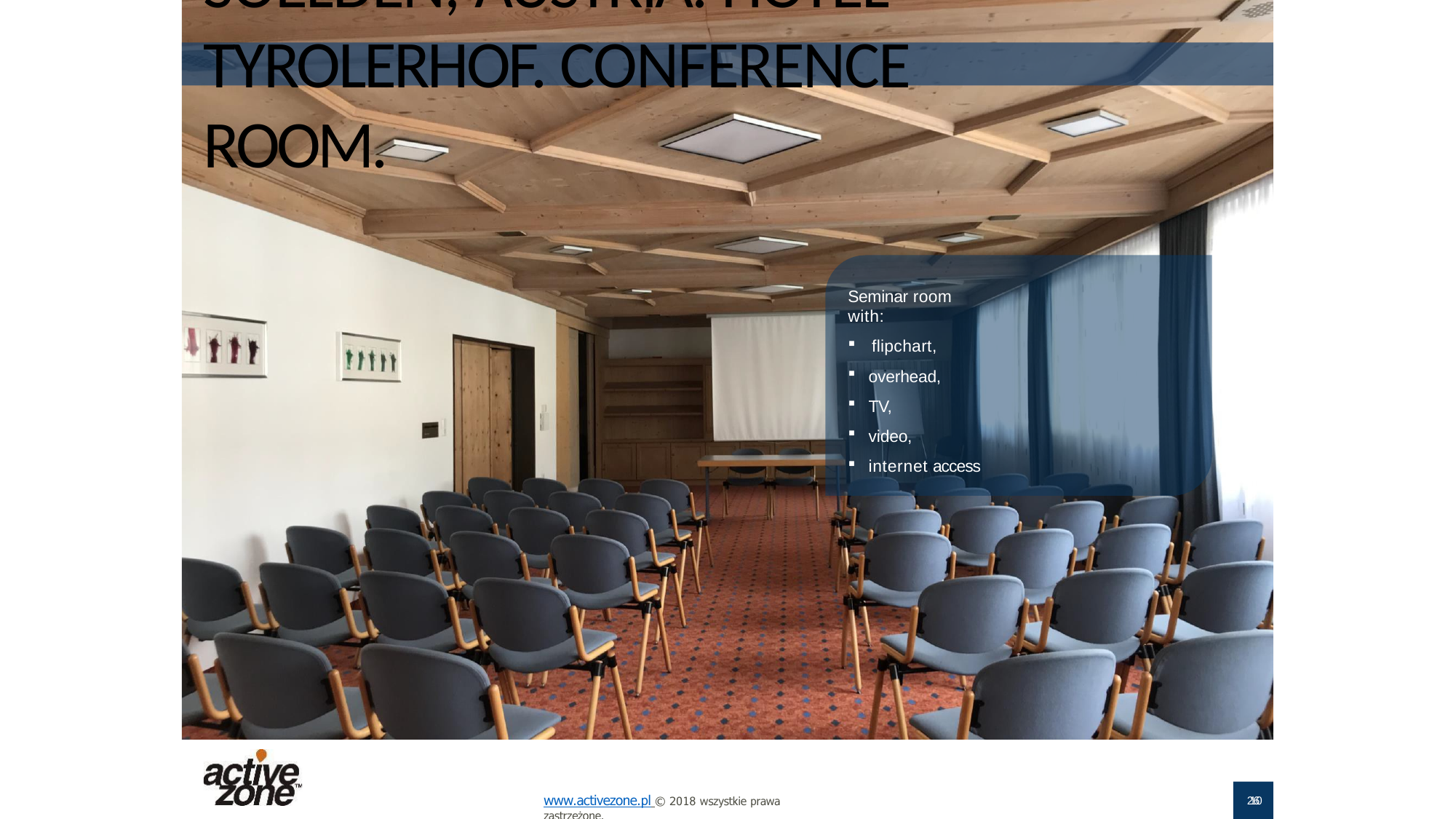

# SOELDEN, AUSTRIA. HOTEL TYROLERHOF. CONFERENCE ROOM.

Seminar room with:
flipchart,
overhead,
TV,
video,
internet access

www.activezone.pl © 2018 wszystkie prawa zastrzeżone.
26
10